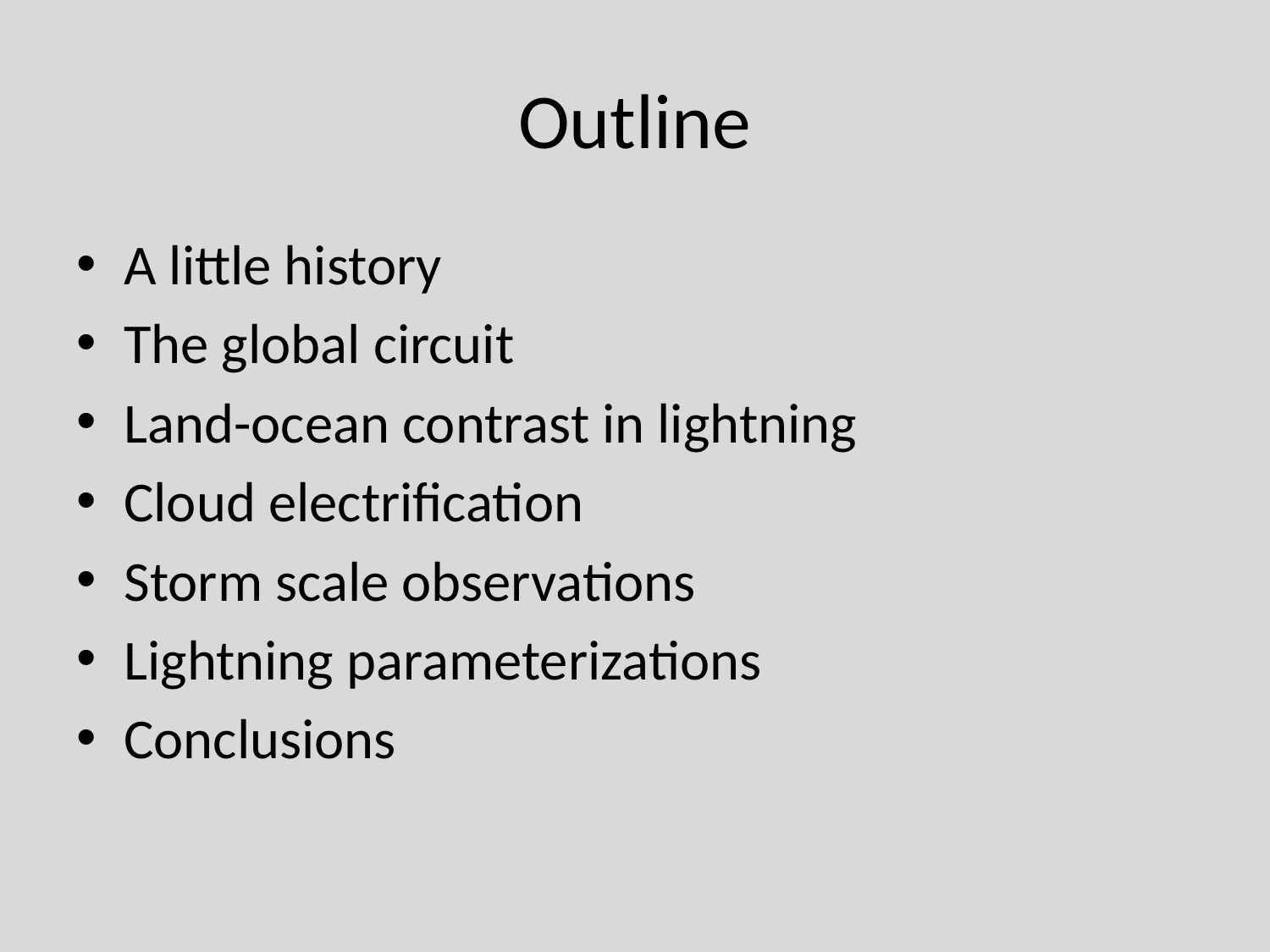

# Outline
A little history
The global circuit
Land-ocean contrast in lightning
Cloud electrification
Storm scale observations
Lightning parameterizations
Conclusions